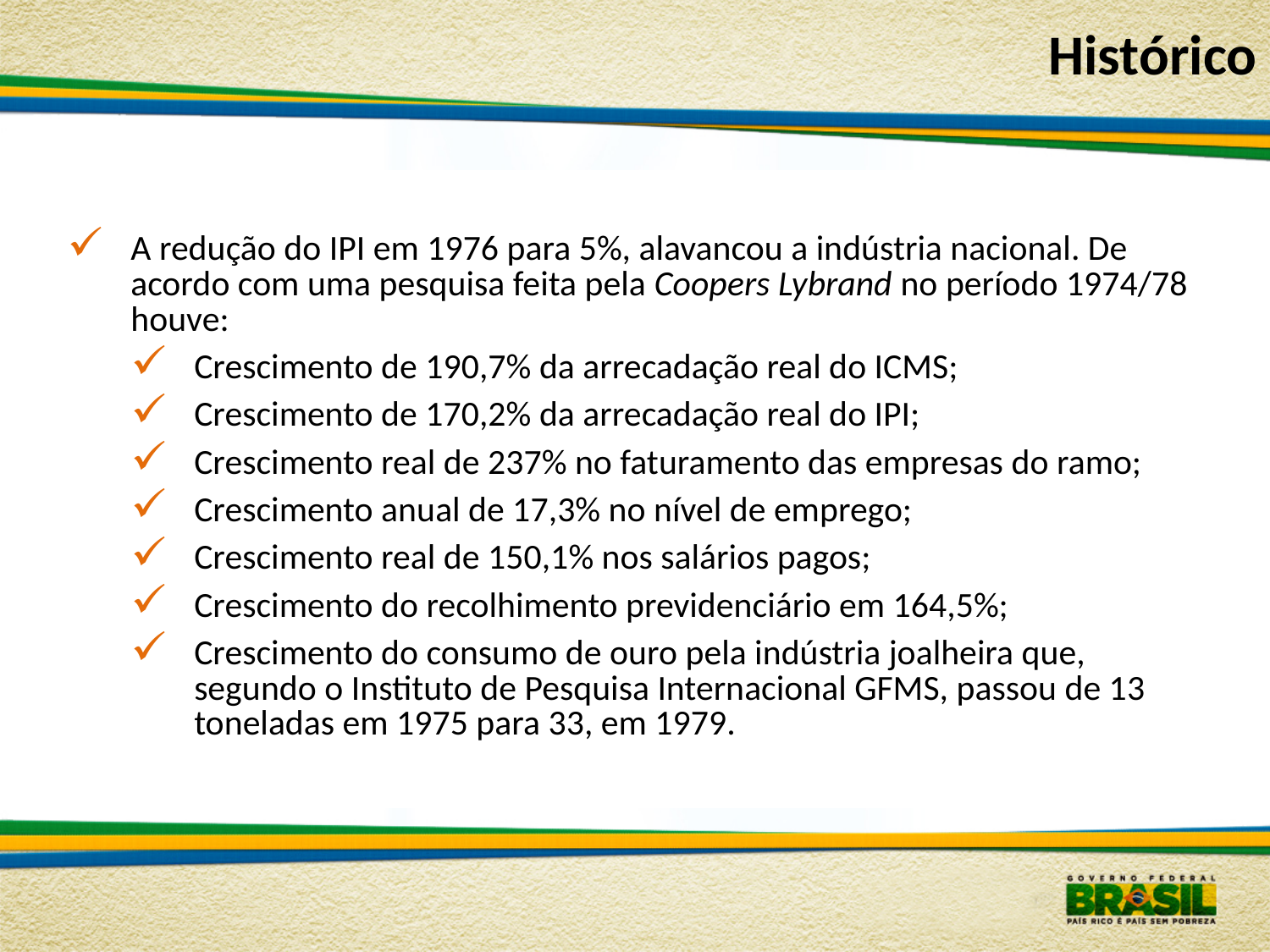

# Histórico
| A redução do IPI em 1976 para 5%, alavancou a indústria nacional. De acordo com uma pesquisa feita pela Coopers Lybrand no período 1974/78 houve: Crescimento de 190,7% da arrecadação real do ICMS; Crescimento de 170,2% da arrecadação real do IPI; Crescimento real de 237% no faturamento das empresas do ramo; Crescimento anual de 17,3% no nível de emprego; Crescimento real de 150,1% nos salários pagos; Crescimento do recolhimento previdenciário em 164,5%; Crescimento do consumo de ouro pela indústria joalheira que, segundo o Instituto de Pesquisa Internacional GFMS, passou de 13 toneladas em 1975 para 33, em 1979. |
| --- |